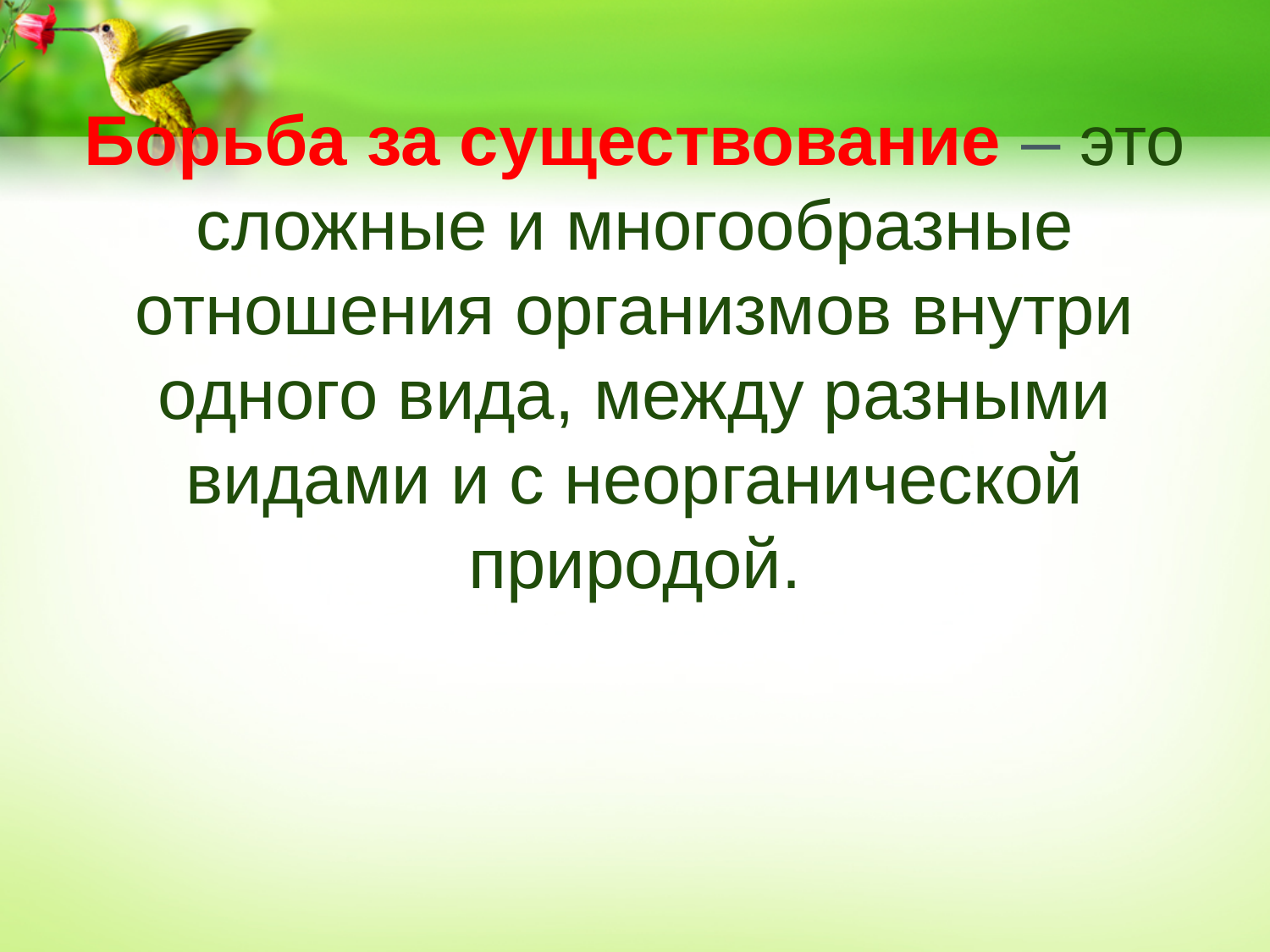

# Борьба за существование – это сложные и многообразные отношения организмов внутри одного вида, между разными видами и с неорганической природой.